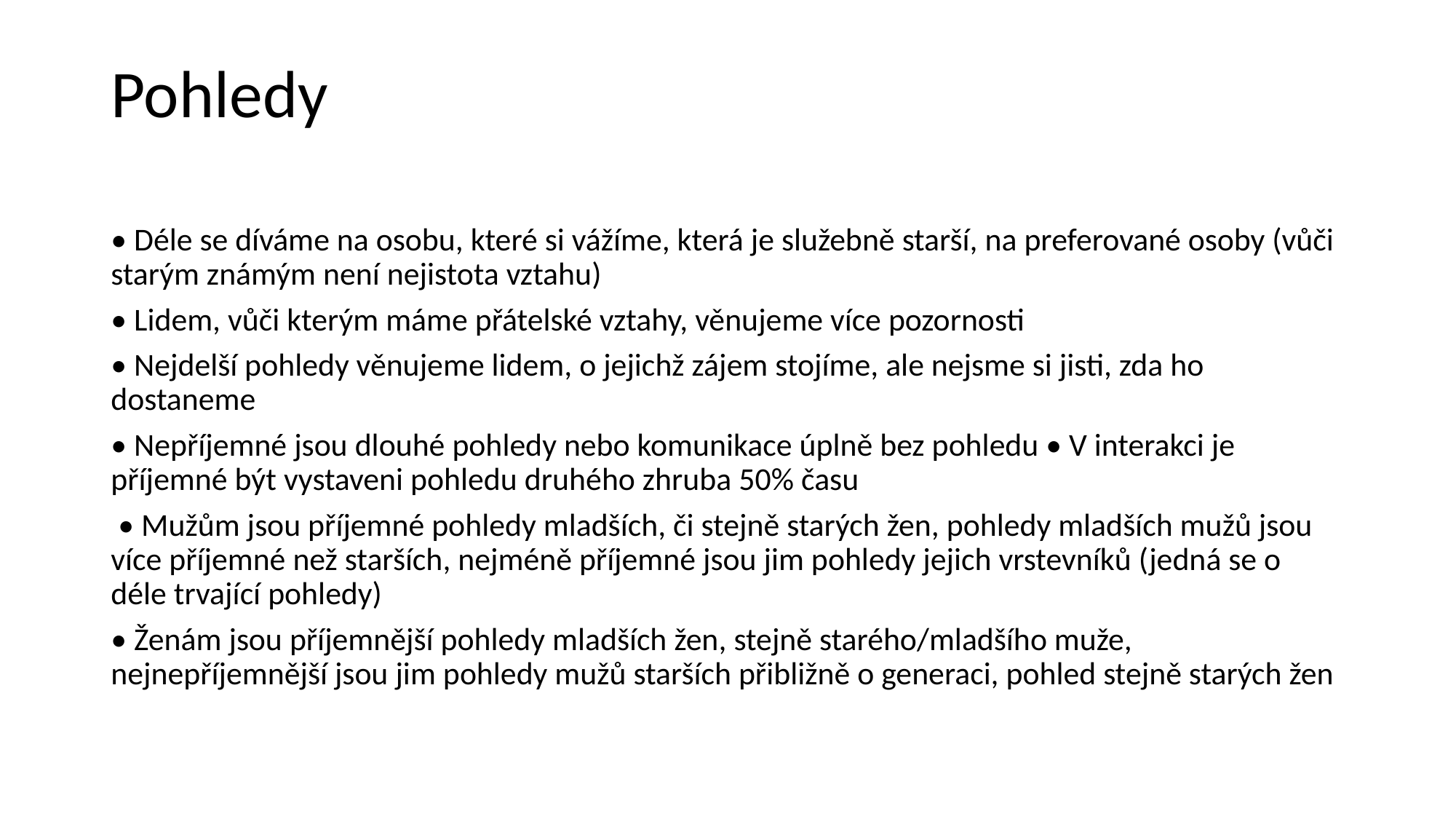

# Pohledy
• Déle se díváme na osobu, které si vážíme, která je služebně starší, na preferované osoby (vůči starým známým není nejistota vztahu)
• Lidem, vůči kterým máme přátelské vztahy, věnujeme více pozornosti
• Nejdelší pohledy věnujeme lidem, o jejichž zájem stojíme, ale nejsme si jisti, zda ho dostaneme
• Nepříjemné jsou dlouhé pohledy nebo komunikace úplně bez pohledu • V interakci je příjemné být vystaveni pohledu druhého zhruba 50% času
 • Mužům jsou příjemné pohledy mladších, či stejně starých žen, pohledy mladších mužů jsou více příjemné než starších, nejméně příjemné jsou jim pohledy jejich vrstevníků (jedná se o déle trvající pohledy)
• Ženám jsou příjemnější pohledy mladších žen, stejně starého/mladšího muže, nejnepříjemnější jsou jim pohledy mužů starších přibližně o generaci, pohled stejně starých žen